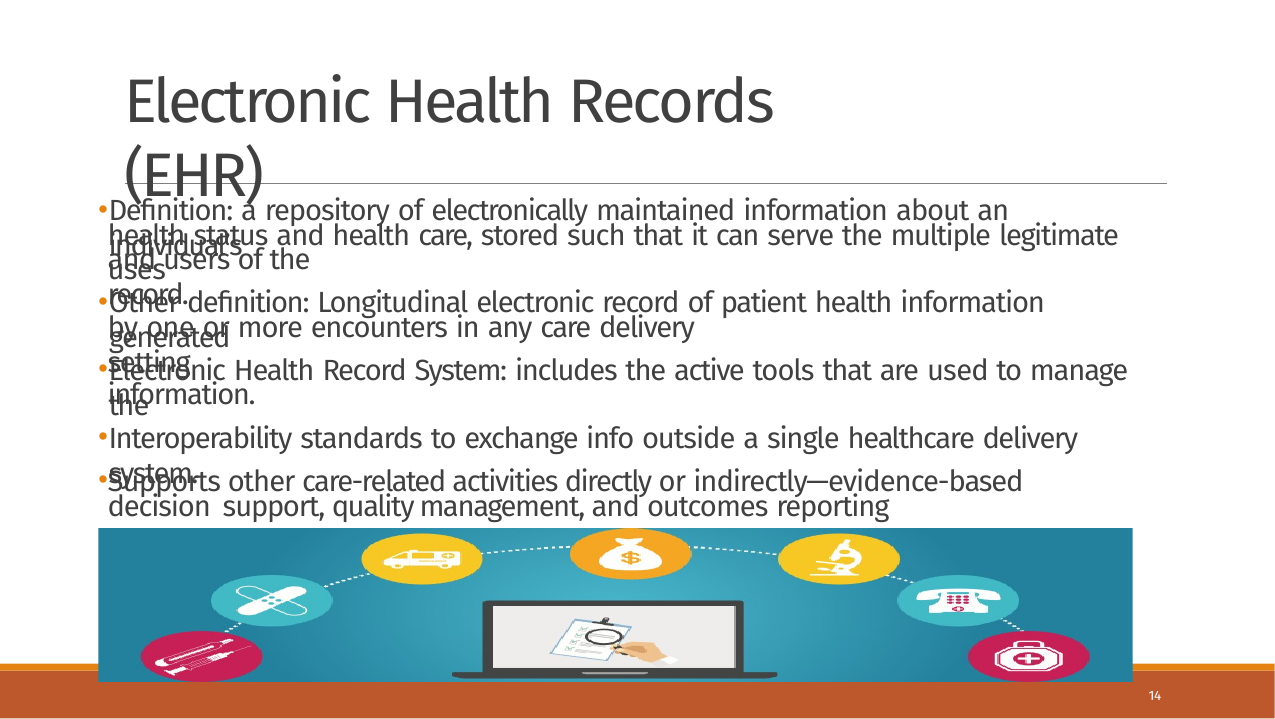

# Electronic Health Records (EHR)

Definition: a repository of electronically maintained information about an individual’s
health status and health care, stored such that it can serve the multiple legitimate uses
and users of the record.
Other definition: Longitudinal electronic record of patient health information generated
by one or more encounters in any care delivery setting
Electronic Health Record System: includes the active tools that are used to manage the
information.
Interoperability standards to exchange info outside a single healthcare delivery system.
Supports other care-related activities directly or indirectly—evidence-based decision  support, quality management, and outcomes reporting

14